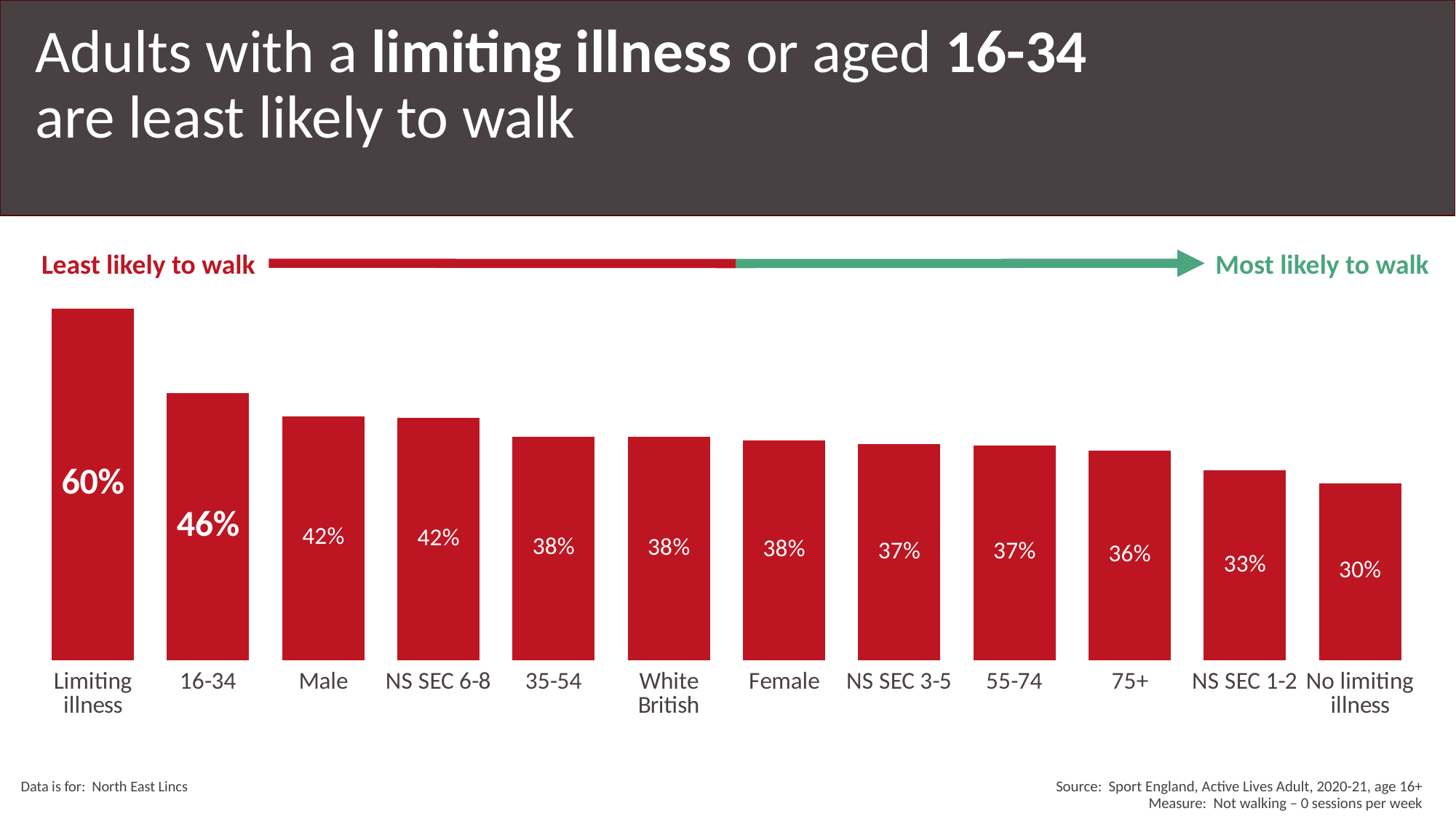

Adults with a limiting illness or aged 16-34 are least likely to walk

### Chart

| Category | Not walking |
|---|---|
| Limiting illness | 0.6049976912482486 |
| 16-34 | 0.4598773159882914 |
| Male | 0.4197546173751707 |
| NS SEC 6-8 | 0.41678314644195785 |
| 35-54 | 0.38485300829866115 |
| White British | 0.38459155934147987 |
| Female | 0.3779958235350606 |
| NS SEC 3-5 | 0.37184231559957903 |
| 55-74 | 0.37016768135908273 |
| 75+ | 0.3612701751421746 |
| NS SEC 1-2 | 0.32711636828500174 |
| No limiting illness | 0.3047712800332204 |
Least likely to walk
Most likely to walk
Source:  Sport England, Active Lives Adult, 2020-21, age 16+
Measure:  Not walking – 0 sessions per week

Data is for:  North East Lincs